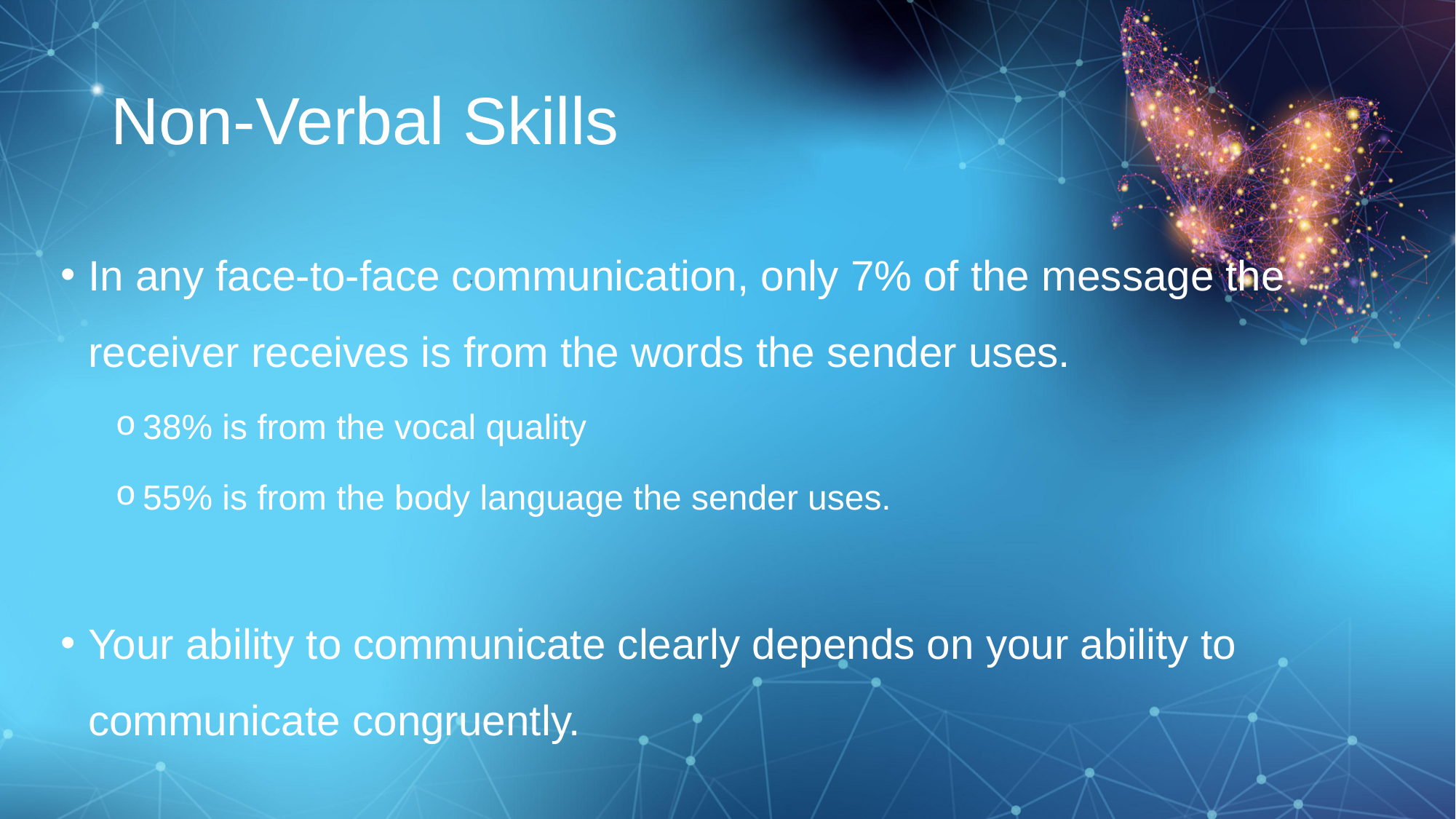

# Non-Verbal Skills
In any face-to-face communication, only 7% of the message the receiver receives is from the words the sender uses.
38% is from the vocal quality
55% is from the body language the sender uses.

Your ability to communicate clearly depends on your ability to communicate congruently.